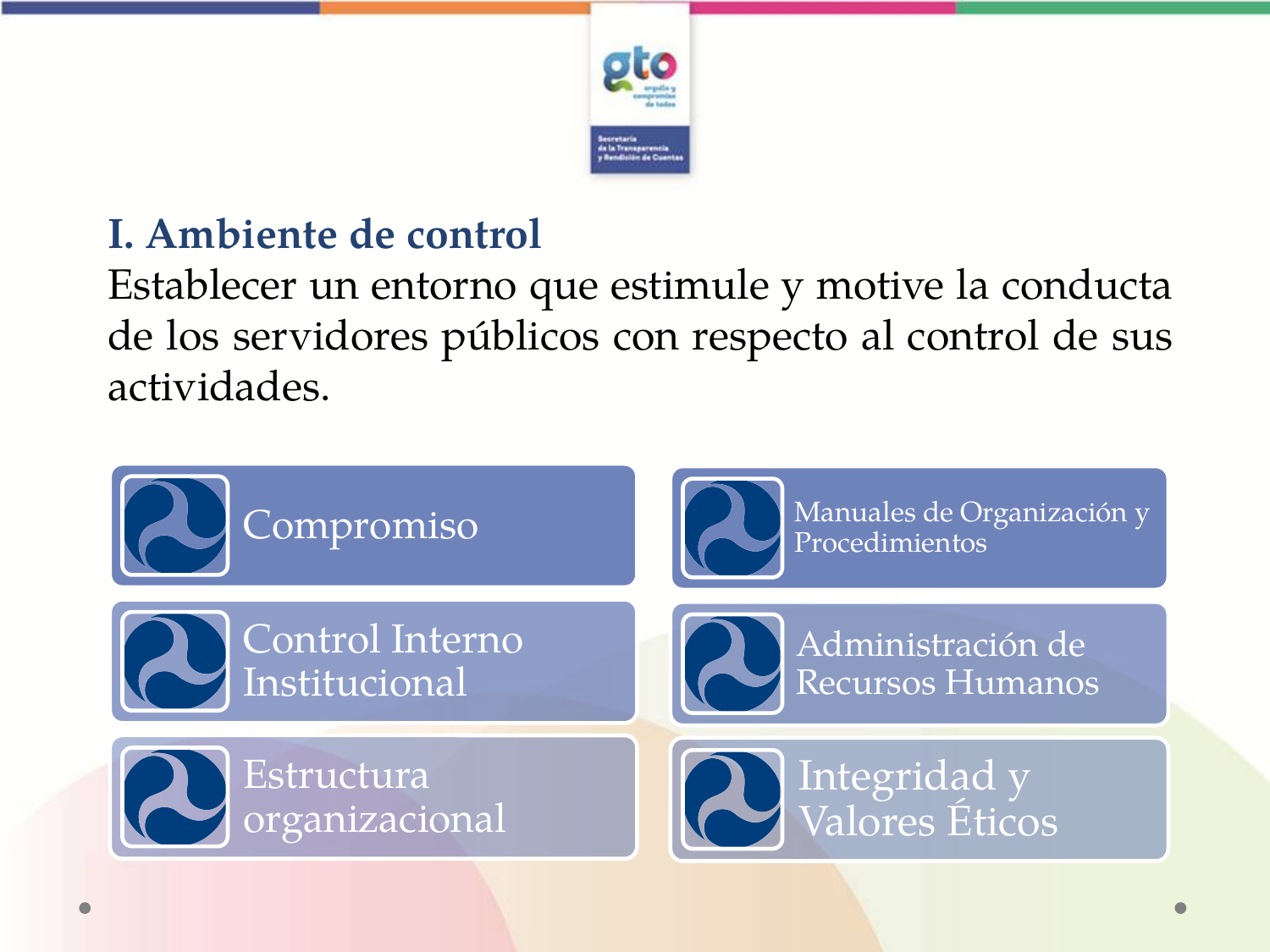

I. Ambiente de control
Establecer un entorno que estimule y motive la conducta de los servidores públicos con respecto al control de sus actividades.
Compromiso
Control Interno Institucional
Estructura organizacional
Manuales de Organización y Procedimientos
Administración de Recursos Humanos
Integridad y Valores Éticos